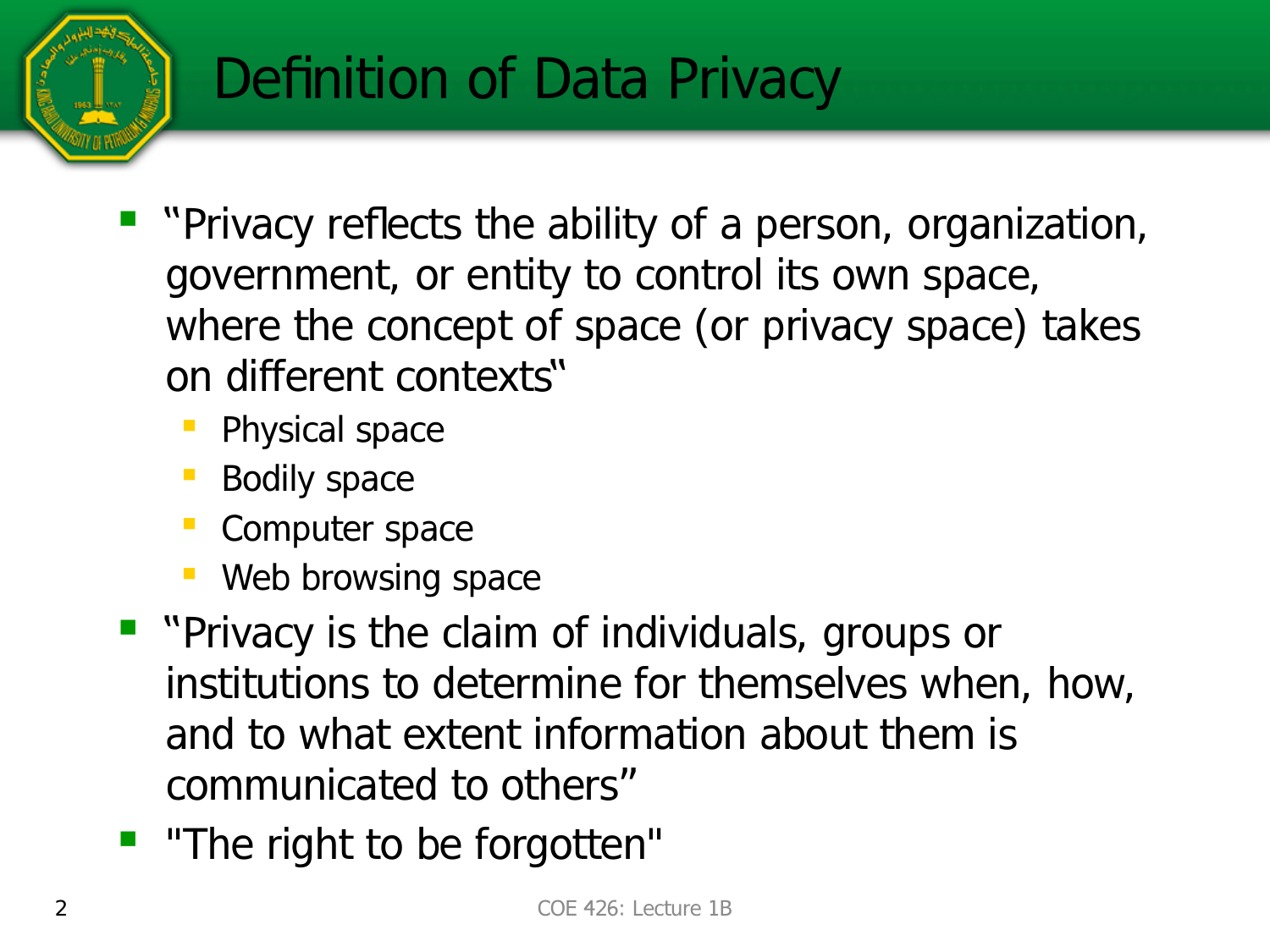

# Definition of Data Privacy
“Privacy reflects the ability of a person, organization, government, or entity to control its own space, where the concept of space (or privacy space) takes on different contexts“
Physical space
Bodily space
Computer space
Web browsing space
“Privacy is the claim of individuals, groups or institutions to determine for themselves when, how, and to what extent information about them is communicated to others”
"The right to be forgotten"

2
COE 426: Lecture 1B